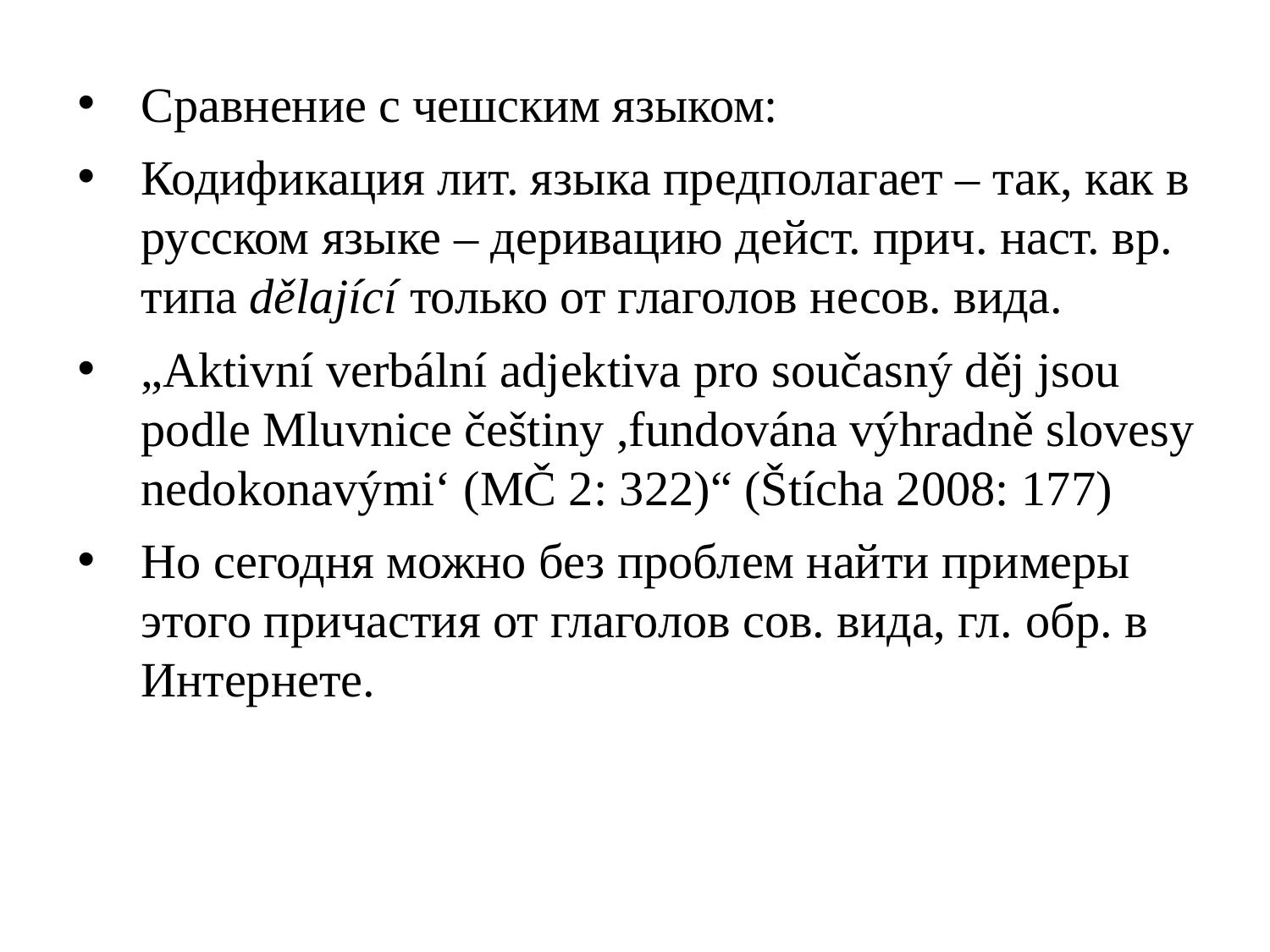

Сравнение с чешским языком:
Кодификация лит. языка предполагает – так, как в русском языке – деривацию дейст. прич. наст. вр. типа dělající только от глаголов несов. вида.
„Aktivní verbální adjektiva pro současný děj jsou podle Mluvnice češtiny ,fundována výhradně slovesy nedokonavými‘ (MČ 2: 322)“ (Štícha 2008: 177)
Но сегодня можно без проблем найти примеры этого причастия от глаголов сов. вида, гл. обр. в Интернете.